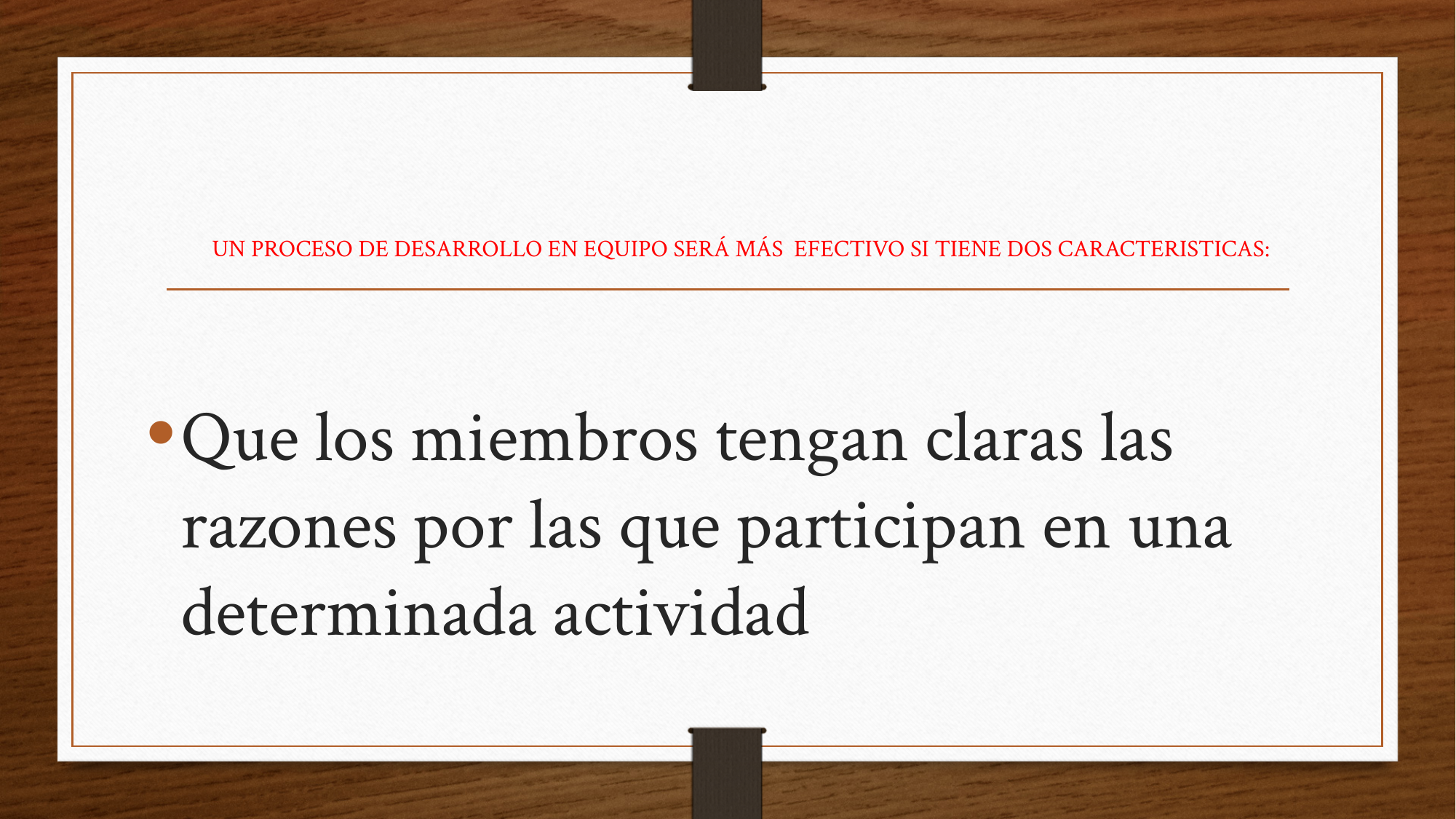

# UN PROCESO DE DESARROLLO EN EQUIPO SERÁ MÁS  EFECTIVO SI TIENE DOS CARACTERISTICAS:
Que los miembros tengan claras las razones por las que participan en una determinada actividad